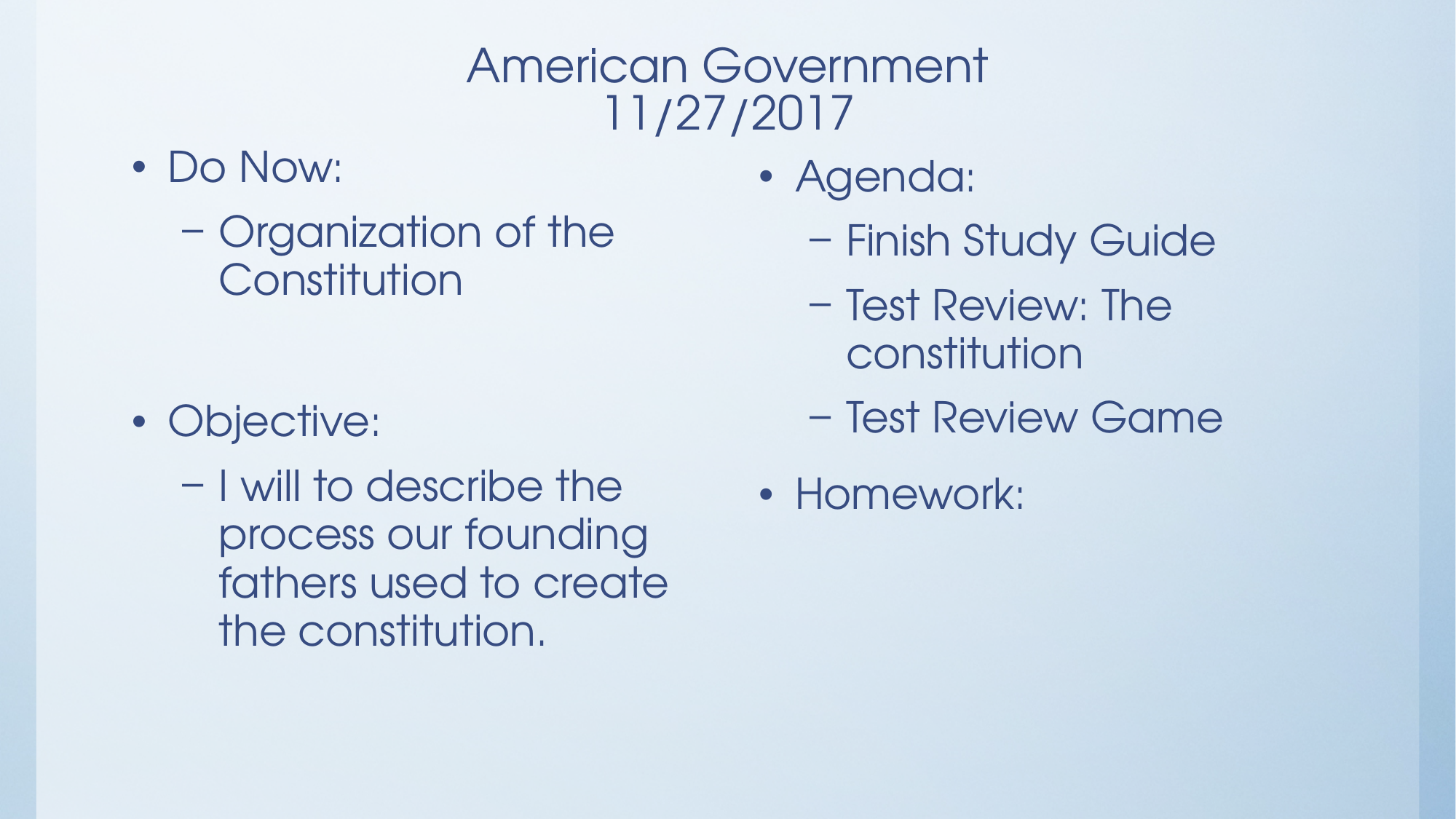

# American Government 11/27/2017
Do Now:
Organization of the Constitution

Objective:
I will to describe the process our founding fathers used to create the constitution.
Agenda:
Finish Study Guide
Test Review: The constitution
Test Review Game
Homework: